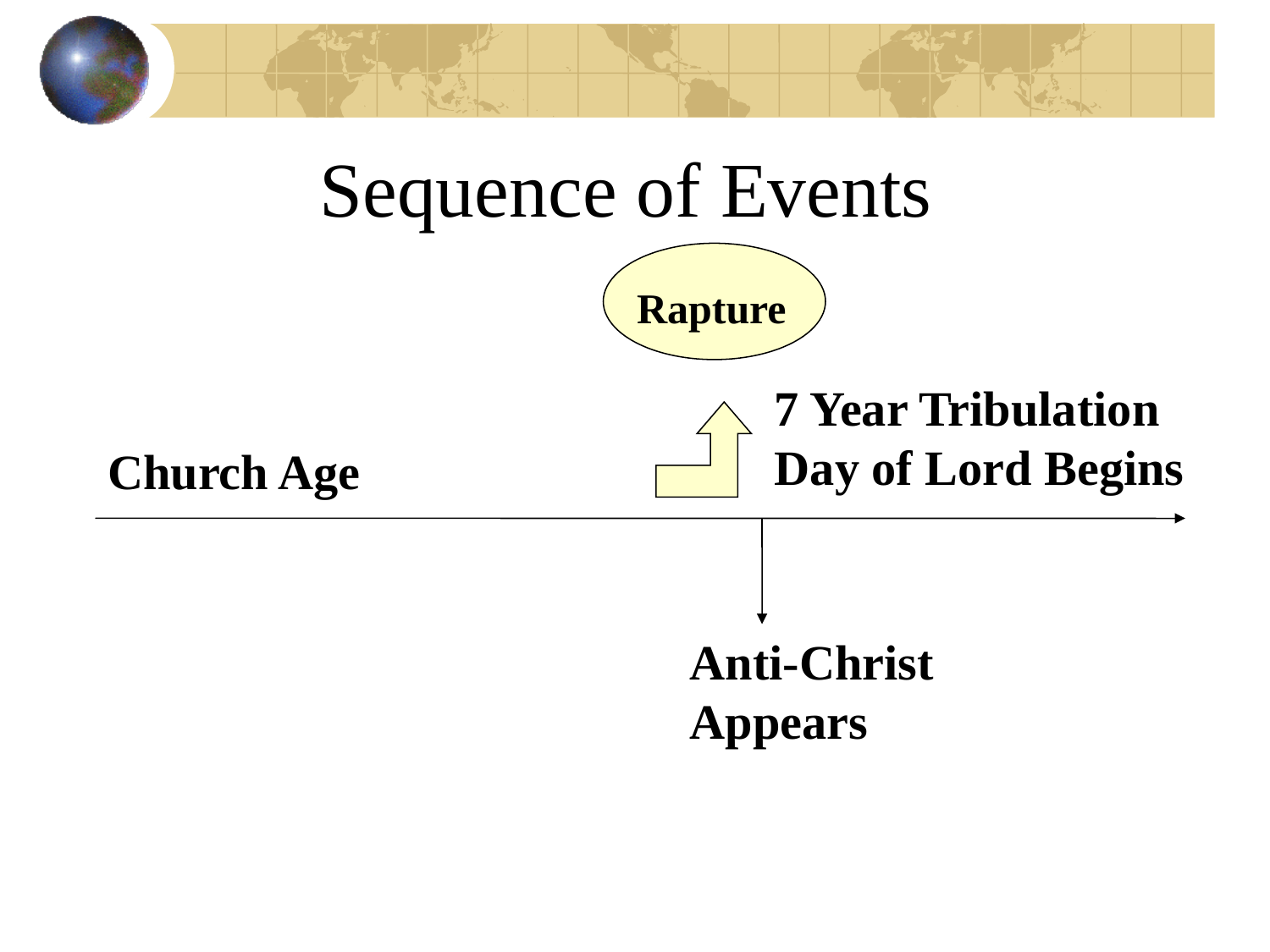

# Sequence of Events

Rapture
7 Year Tribulation Day of Lord Begins

Church Age

Anti-Christ Appears